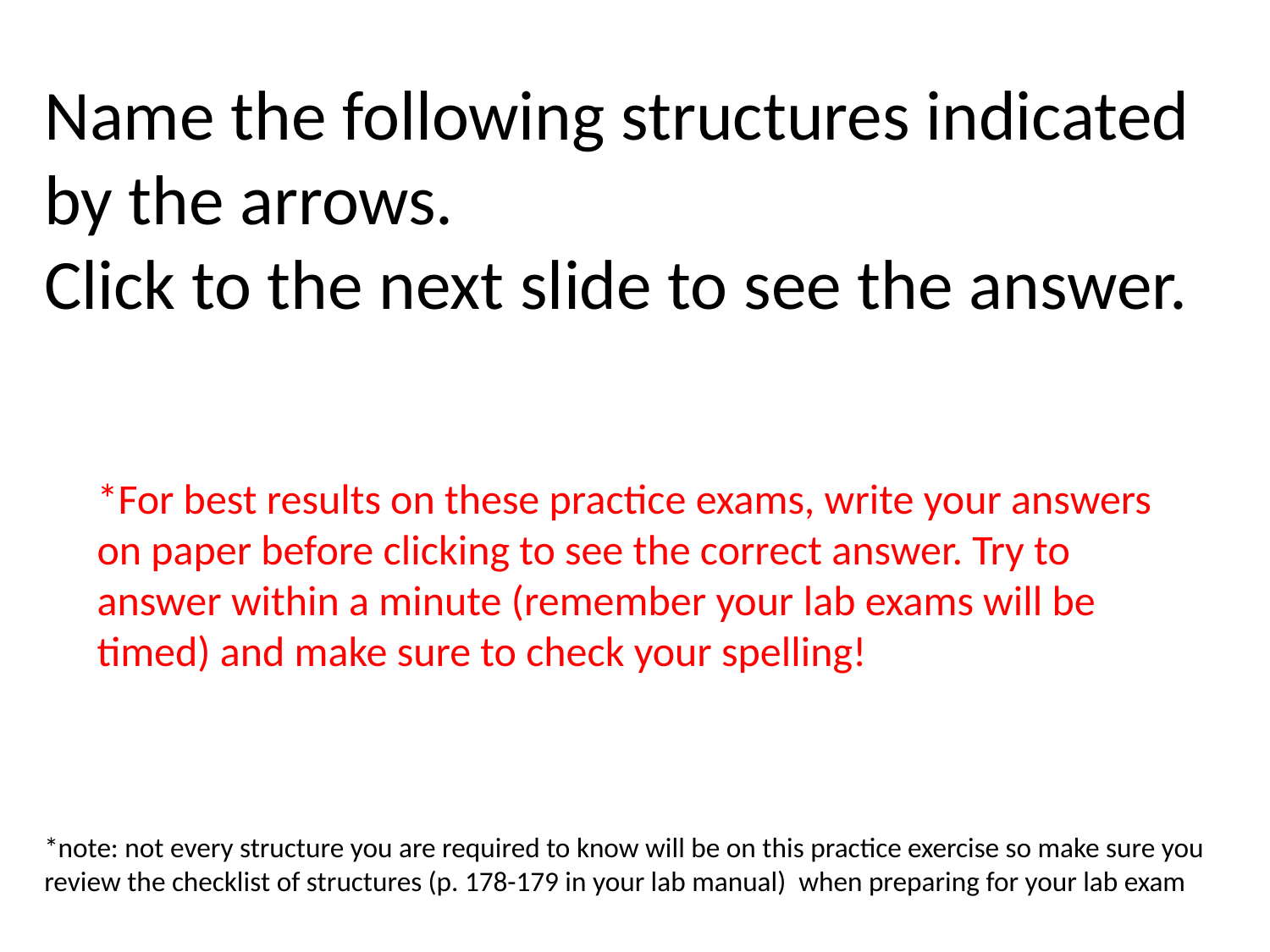

Name the following structures indicated by the arrows.
Click to the next slide to see the answer.
*For best results on these practice exams, write your answers on paper before clicking to see the correct answer. Try to answer within a minute (remember your lab exams will be timed) and make sure to check your spelling!
*note: not every structure you are required to know will be on this practice exercise so make sure you review the checklist of structures (p. 178-179 in your lab manual)  when preparing for your lab exam